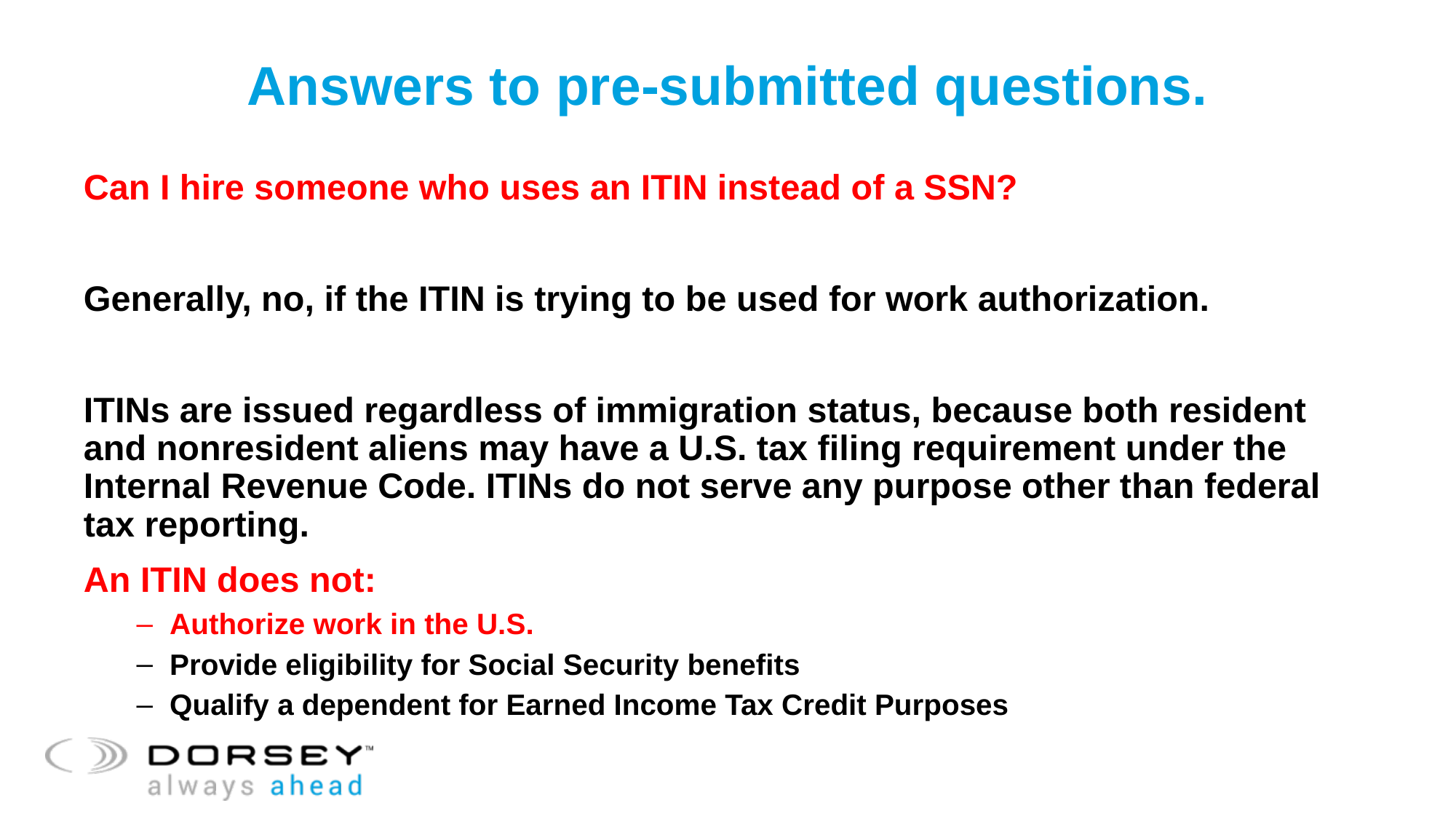

# Answers to pre-submitted questions.
Can I hire someone who uses an ITIN instead of a SSN?

Generally, no, if the ITIN is trying to be used for work authorization.

ITINs are issued regardless of immigration status, because both resident and nonresident aliens may have a U.S. tax filing requirement under the Internal Revenue Code. ITINs do not serve any purpose other than federal tax reporting.
An ITIN does not:
Authorize work in the U.S.
Provide eligibility for Social Security benefits
Qualify a dependent for Earned Income Tax Credit Purposes